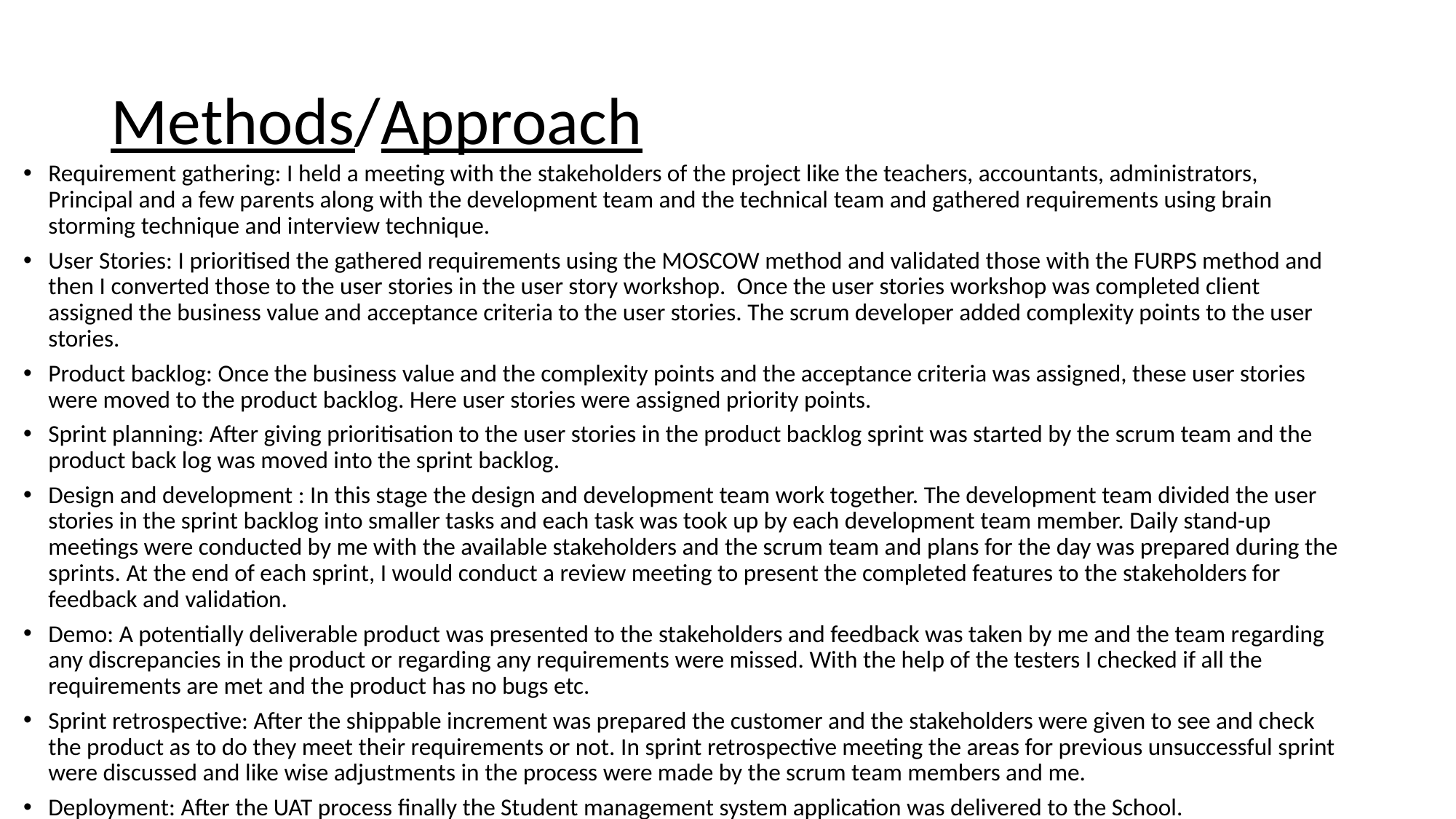

# Methods/Approach
Requirement gathering: I held a meeting with the stakeholders of the project like the teachers, accountants, administrators, Principal and a few parents along with the development team and the technical team and gathered requirements using brain storming technique and interview technique.
User Stories: I prioritised the gathered requirements using the MOSCOW method and validated those with the FURPS method and then I converted those to the user stories in the user story workshop.  Once the user stories workshop was completed client assigned the business value and acceptance criteria to the user stories. The scrum developer added complexity points to the user stories.
Product backlog: Once the business value and the complexity points and the acceptance criteria was assigned, these user stories were moved to the product backlog. Here user stories were assigned priority points.
Sprint planning: After giving prioritisation to the user stories in the product backlog sprint was started by the scrum team and the product back log was moved into the sprint backlog.
Design and development : In this stage the design and development team work together. The development team divided the user stories in the sprint backlog into smaller tasks and each task was took up by each development team member. Daily stand-up meetings were conducted by me with the available stakeholders and the scrum team and plans for the day was prepared during the sprints. At the end of each sprint, I would conduct a review meeting to present the completed features to the stakeholders for feedback and validation.
Demo: A potentially deliverable product was presented to the stakeholders and feedback was taken by me and the team regarding any discrepancies in the product or regarding any requirements were missed. With the help of the testers I checked if all the requirements are met and the product has no bugs etc.
Sprint retrospective: After the shippable increment was prepared the customer and the stakeholders were given to see and check the product as to do they meet their requirements or not. In sprint retrospective meeting the areas for previous unsuccessful sprint were discussed and like wise adjustments in the process were made by the scrum team members and me.
Deployment: After the UAT process finally the Student management system application was delivered to the School.